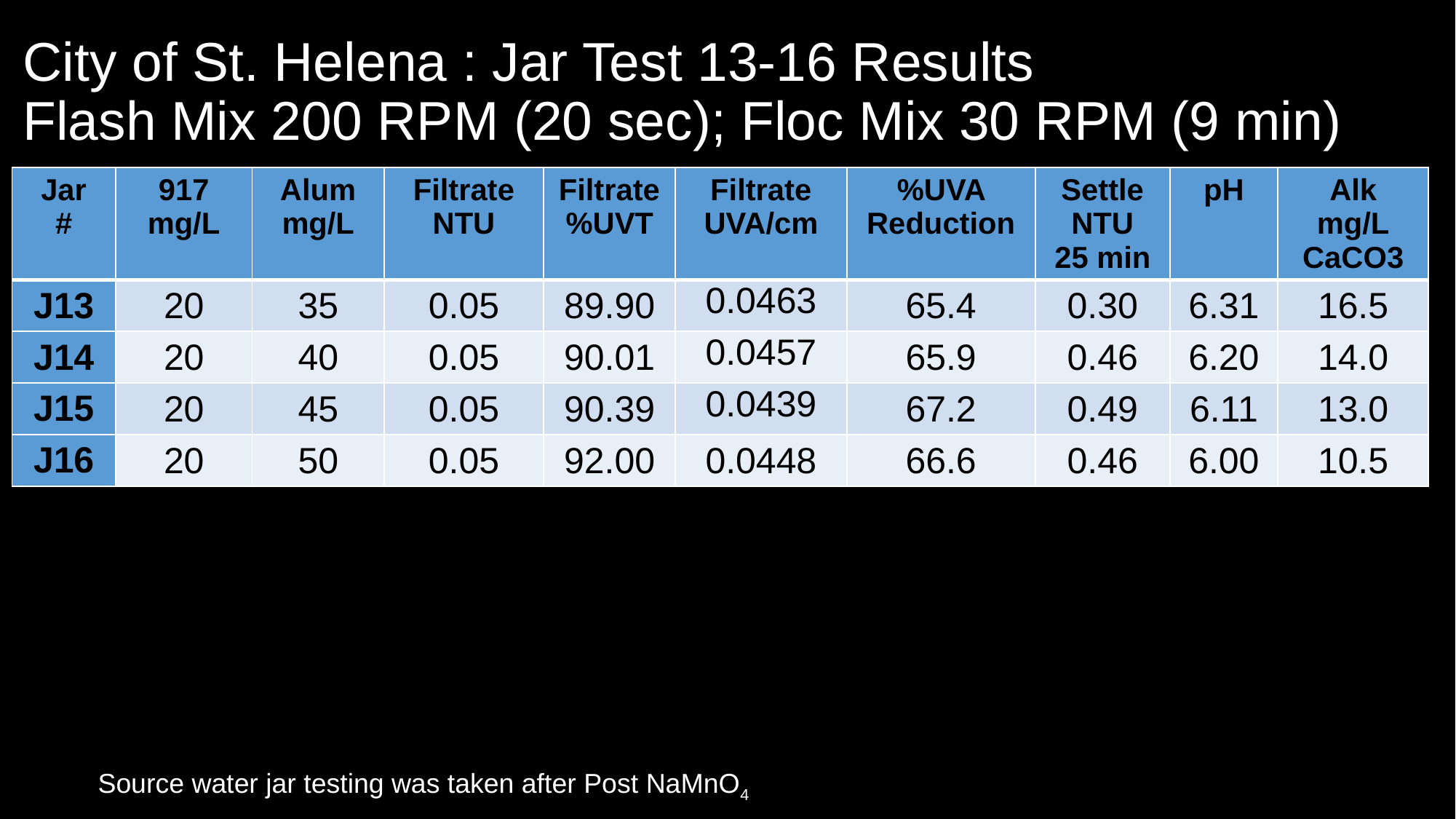

# City of St. Helena : Jar Test 13-16 Results Flash Mix 200 RPM (20 sec); Floc Mix 30 RPM (9 min)
| Jar # | 917 mg/L | Alum mg/L | Filtrate NTU | Filtrate %UVT | Filtrate UVA/cm | %UVA Reduction | Settle NTU 25 min | pH | Alk mg/L CaCO3 |
| --- | --- | --- | --- | --- | --- | --- | --- | --- | --- |
| J13 | 20 | 35 | 0.05 | 89.90 | 0.0463 | 65.4 | 0.30 | 6.31 | 16.5 |
| J14 | 20 | 40 | 0.05 | 90.01 | 0.0457 | 65.9 | 0.46 | 6.20 | 14.0 |
| J15 | 20 | 45 | 0.05 | 90.39 | 0.0439 | 67.2 | 0.49 | 6.11 | 13.0 |
| J16 | 20 | 50 | 0.05 | 92.00 | 0.0448 | 66.6 | 0.46 | 6.00 | 10.5 |
Source water jar testing was taken after Post NaMnO4